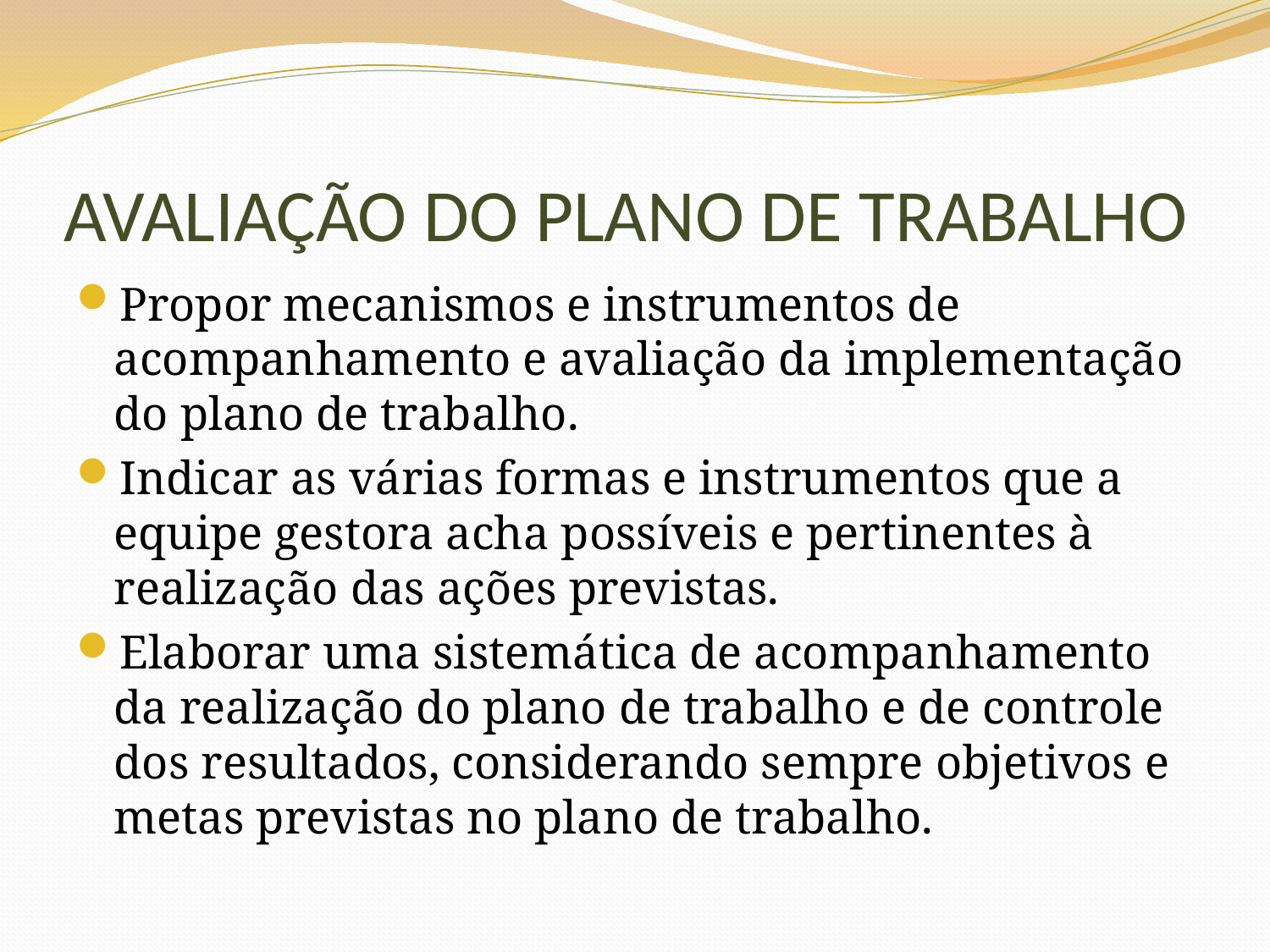

# AVALIAÇÃO DO PLANO DE TRABALHO
Propor mecanismos e instrumentos de acompanhamento e avaliação da implementação do plano de trabalho.
Indicar as várias formas e instrumentos que a equipe gestora acha possíveis e pertinentes à realização das ações previstas.
Elaborar uma sistemática de acompanhamento da realização do plano de trabalho e de controle dos resultados, considerando sempre objetivos e metas previstas no plano de trabalho.